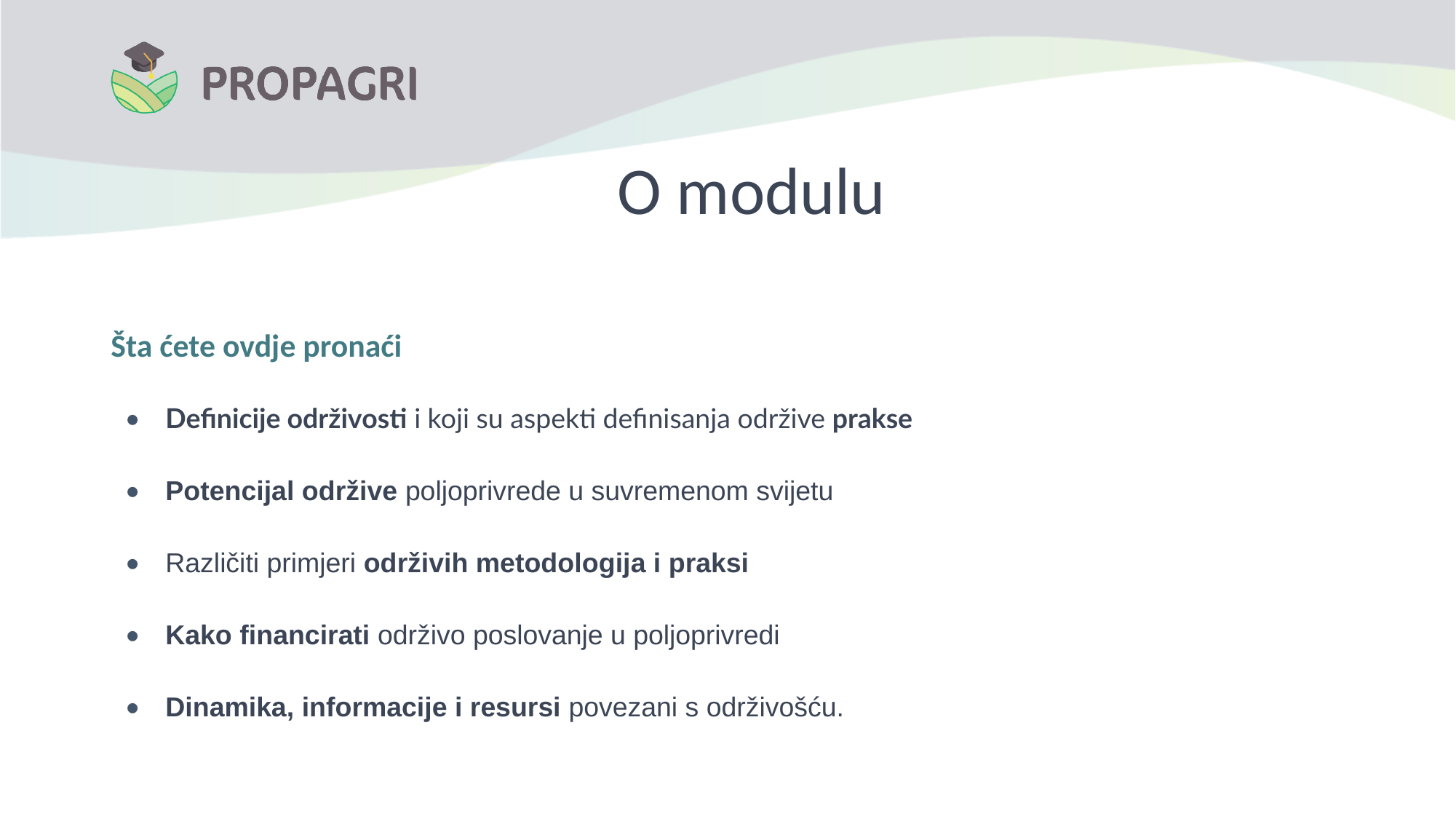

# O modulu
Šta ćete ovdje pronaći

Definicije održivosti i koji su aspekti definisanja održive prakse

Potencijal održive poljoprivrede u suvremenom svijetu

Različiti primjeri održivih metodologija i praksi

Kako financirati održivo poslovanje u poljoprivredi

Dinamika, informacije i resursi povezani s održivošću.